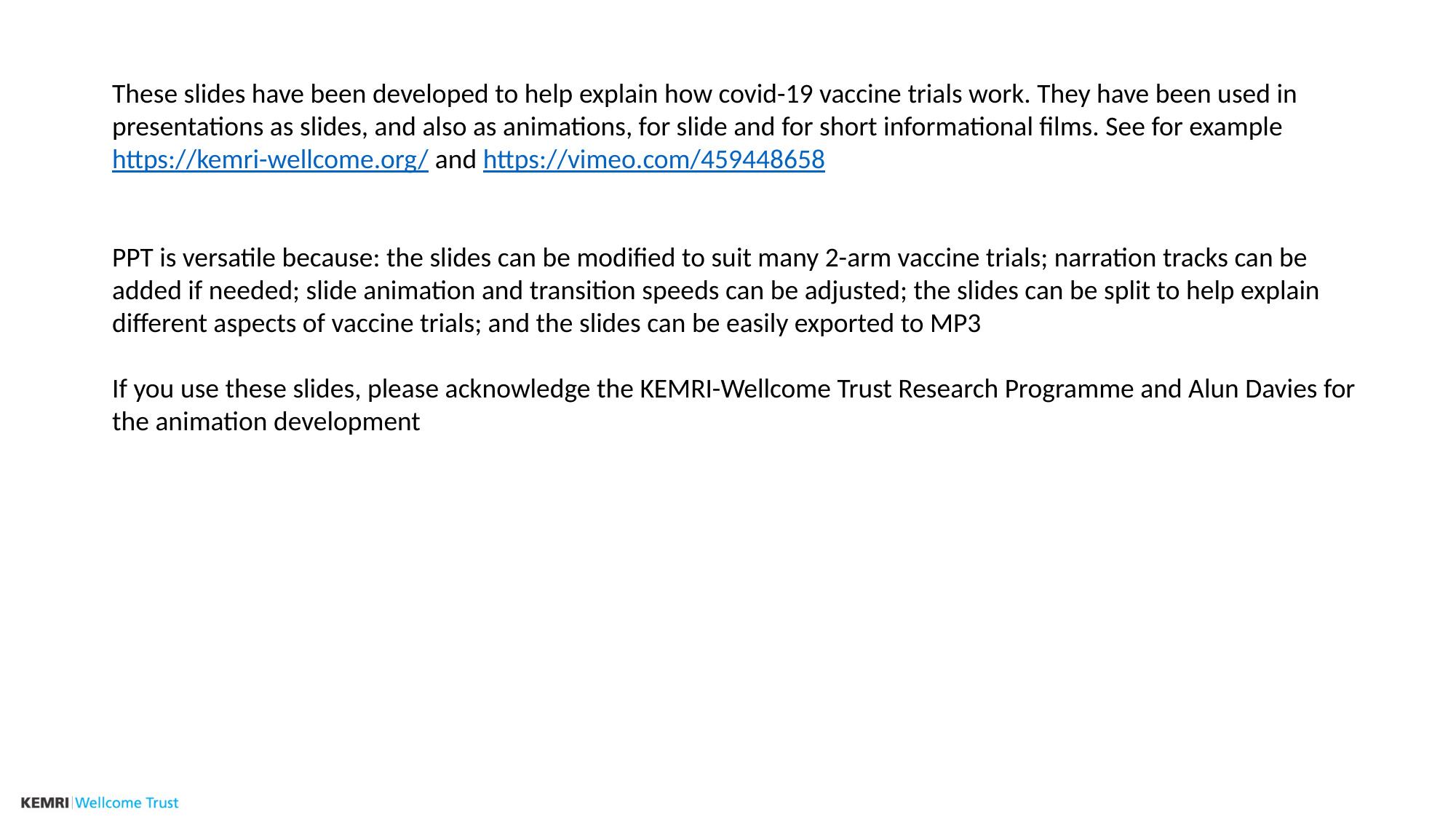

These slides have been developed to help explain how covid-19 vaccine trials work. They have been used in presentations as slides, and also as animations, for slide and for short informational films. See for example https://kemri-wellcome.org/ and https://vimeo.com/459448658

PPT is versatile because: the slides can be modified to suit many 2-arm vaccine trials; narration tracks can be added if needed; slide animation and transition speeds can be adjusted; the slides can be split to help explain different aspects of vaccine trials; and the slides can be easily exported to MP3

If you use these slides, please acknowledge the KEMRI-Wellcome Trust Research Programme and Alun Davies for the animation development